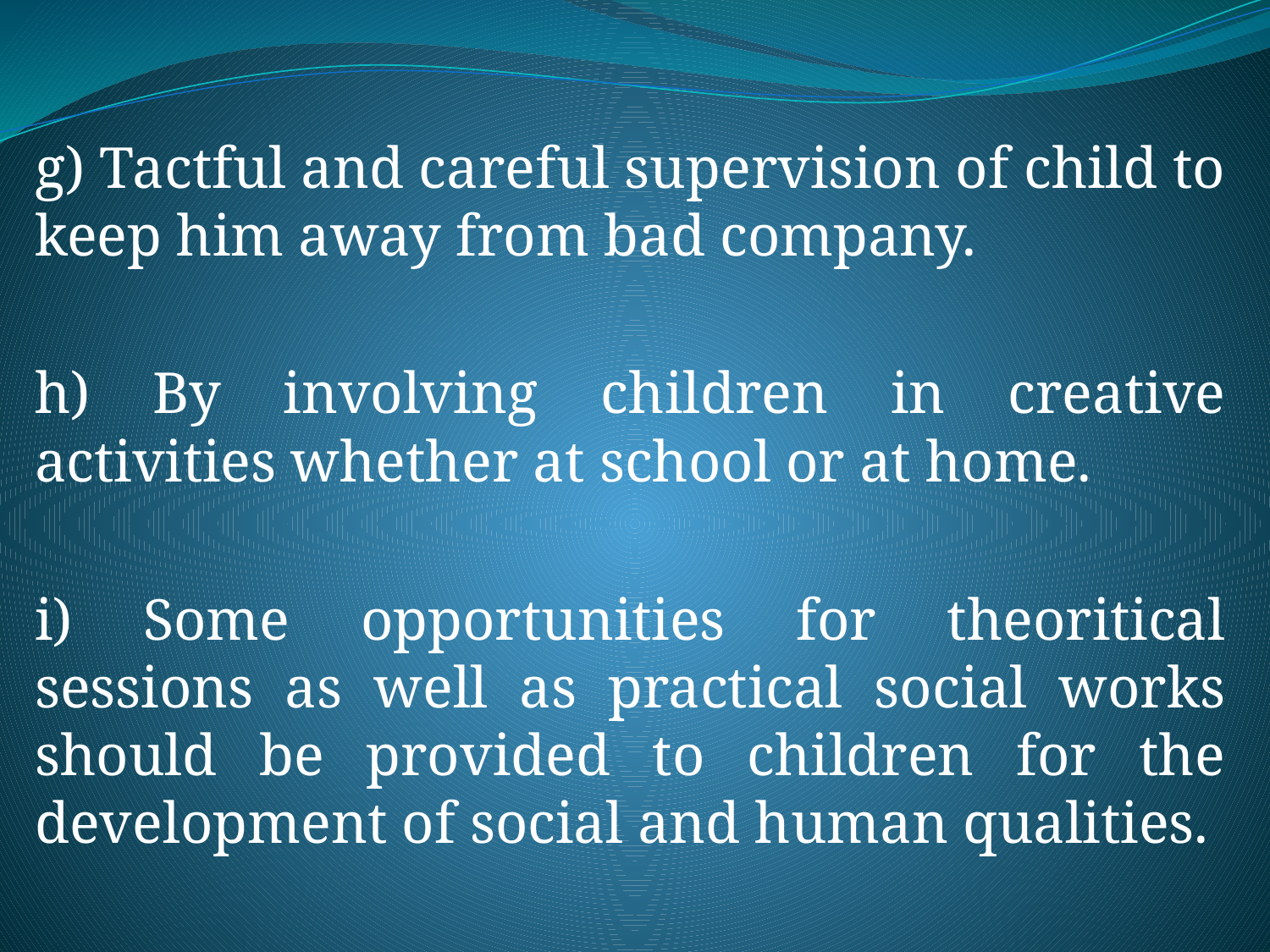

#

g) Tactful and careful supervision of child to keep him away from bad company.

h) By involving children in creative activities whether at school or at home.

i) Some opportunities for theoritical sessions as well as practical social works should be provided to children for the development of social and human qualities.